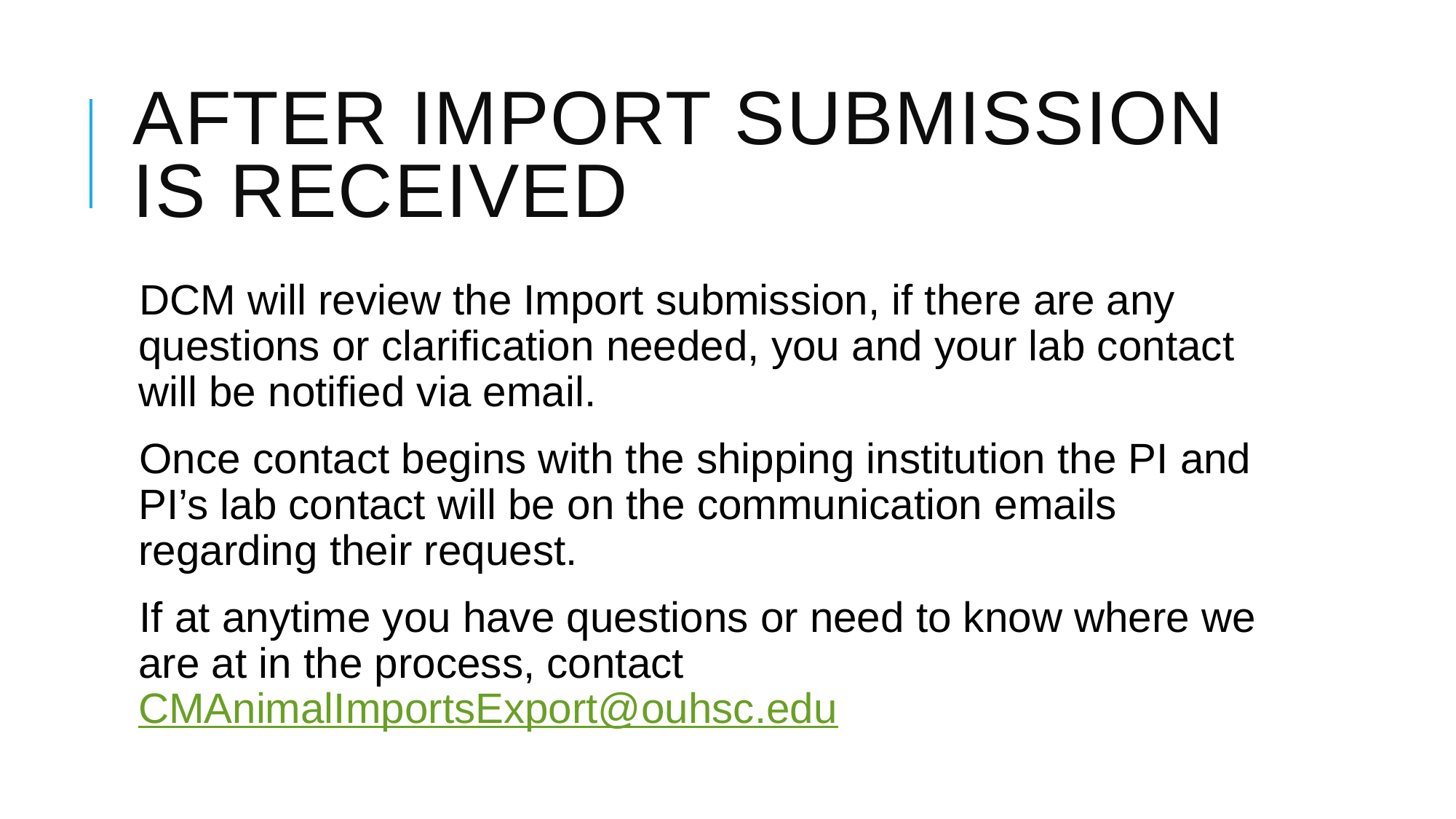

# AFTER IMPORT SUBMISSION IS RECEIVED
DCM will review the Import submission, if there are any questions or clarification needed, you and your lab contact will be notified via email.
Once contact begins with the shipping institution the PI and PI’s lab contact will be on the communication emails regarding their request.
If at anytime you have questions or need to know where we are at in the process, contact CMAnimalImportsExport@ouhsc.edu